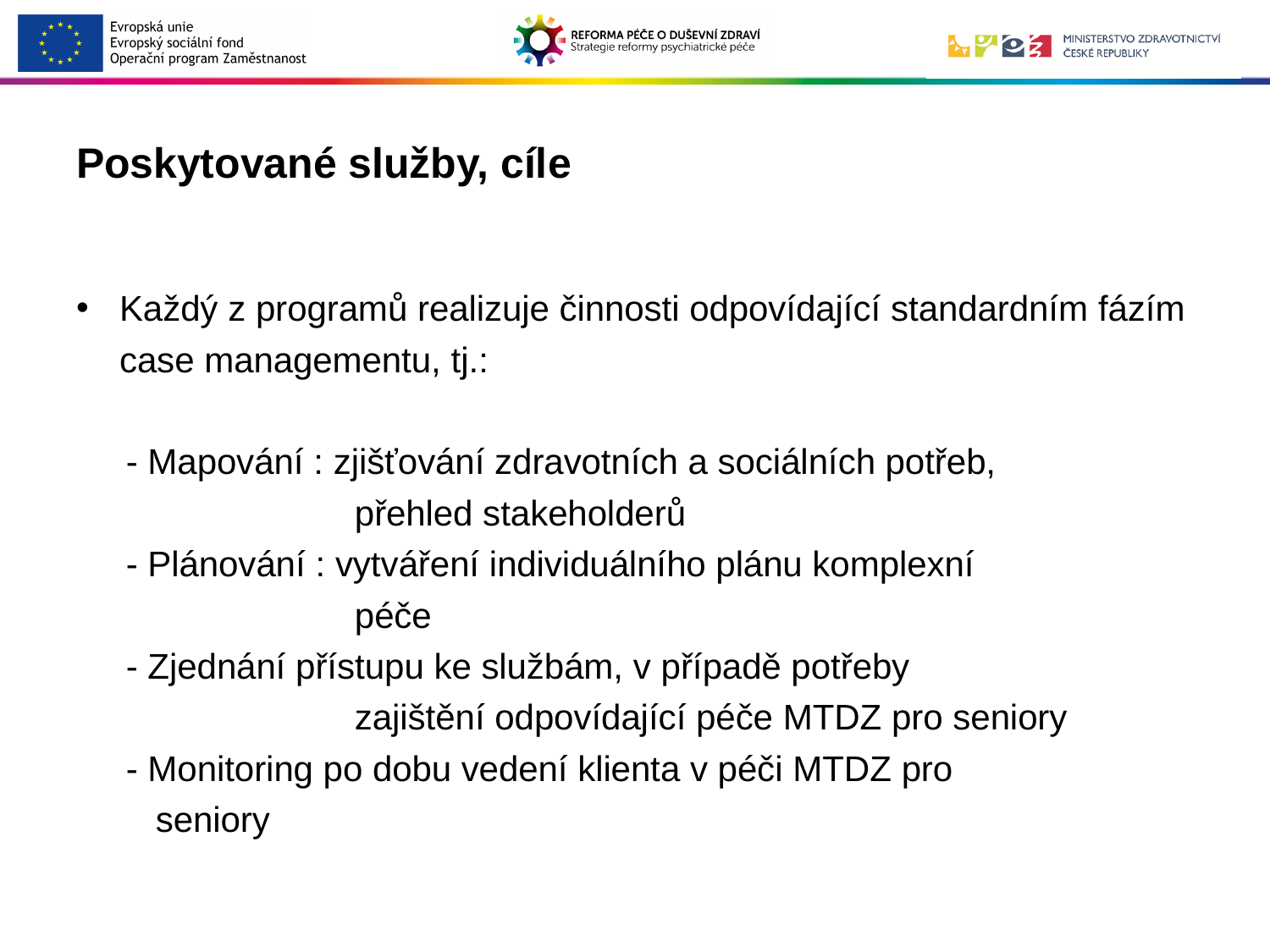

# Poskytované služby, cíle
Každý z programů realizuje činnosti odpovídající standardním fázím case managementu, tj.:

     - Mapování : zjišťování zdravotních a sociálních potřeb,
                            přehled stakeholderů
     - Plánování : vytváření individuálního plánu komplexní
                            péče
     - Zjednání přístupu ke službám, v případě potřeby
                            zajištění odpovídající péče MTDZ pro seniory
     - Monitoring po dobu vedení klienta v péči MTDZ pro
        seniory